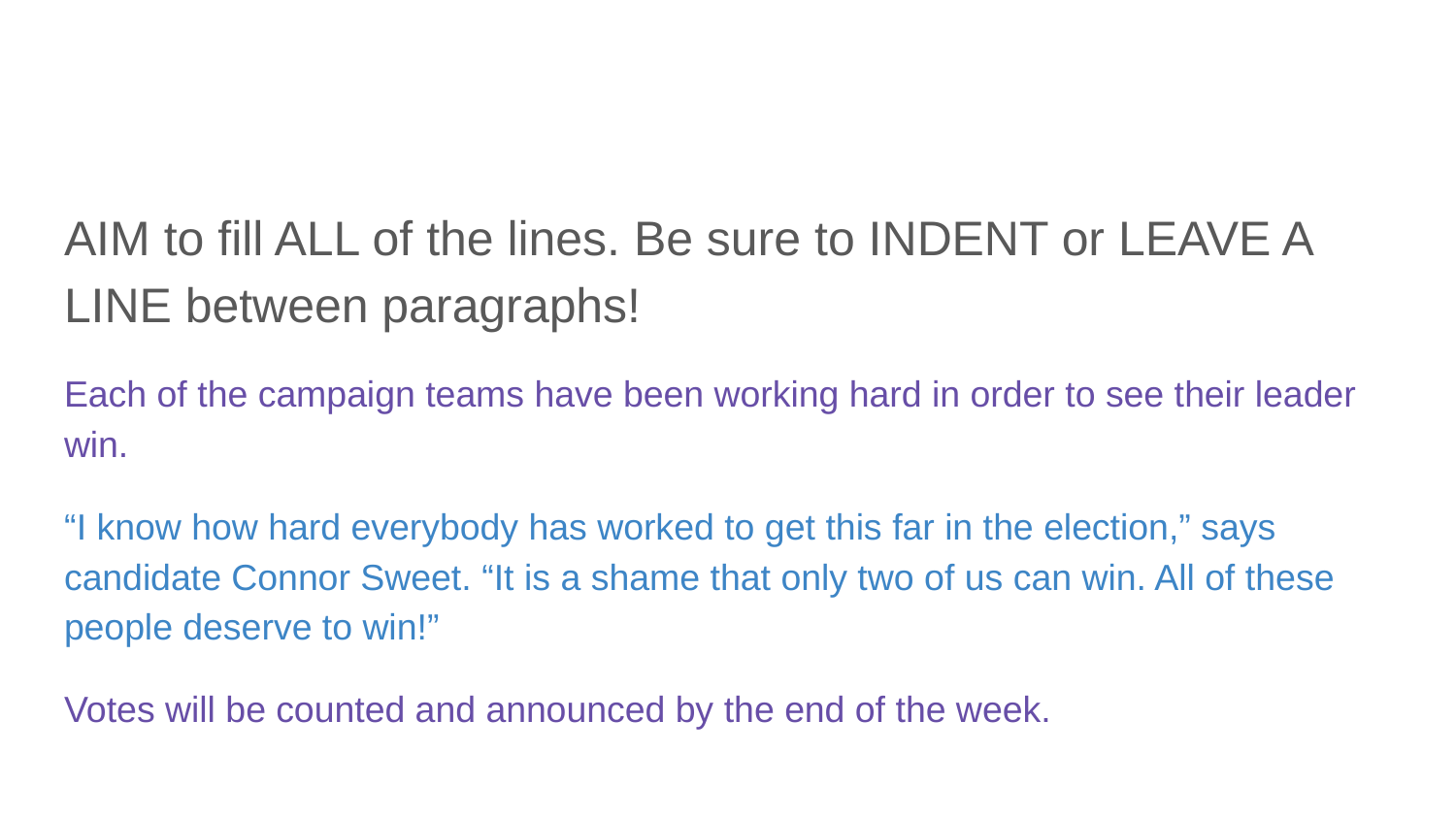

#
AIM to fill ALL of the lines. Be sure to INDENT or LEAVE A LINE between paragraphs!
Each of the campaign teams have been working hard in order to see their leader win.
“I know how hard everybody has worked to get this far in the election,” says candidate Connor Sweet. “It is a shame that only two of us can win. All of these people deserve to win!”
Votes will be counted and announced by the end of the week.